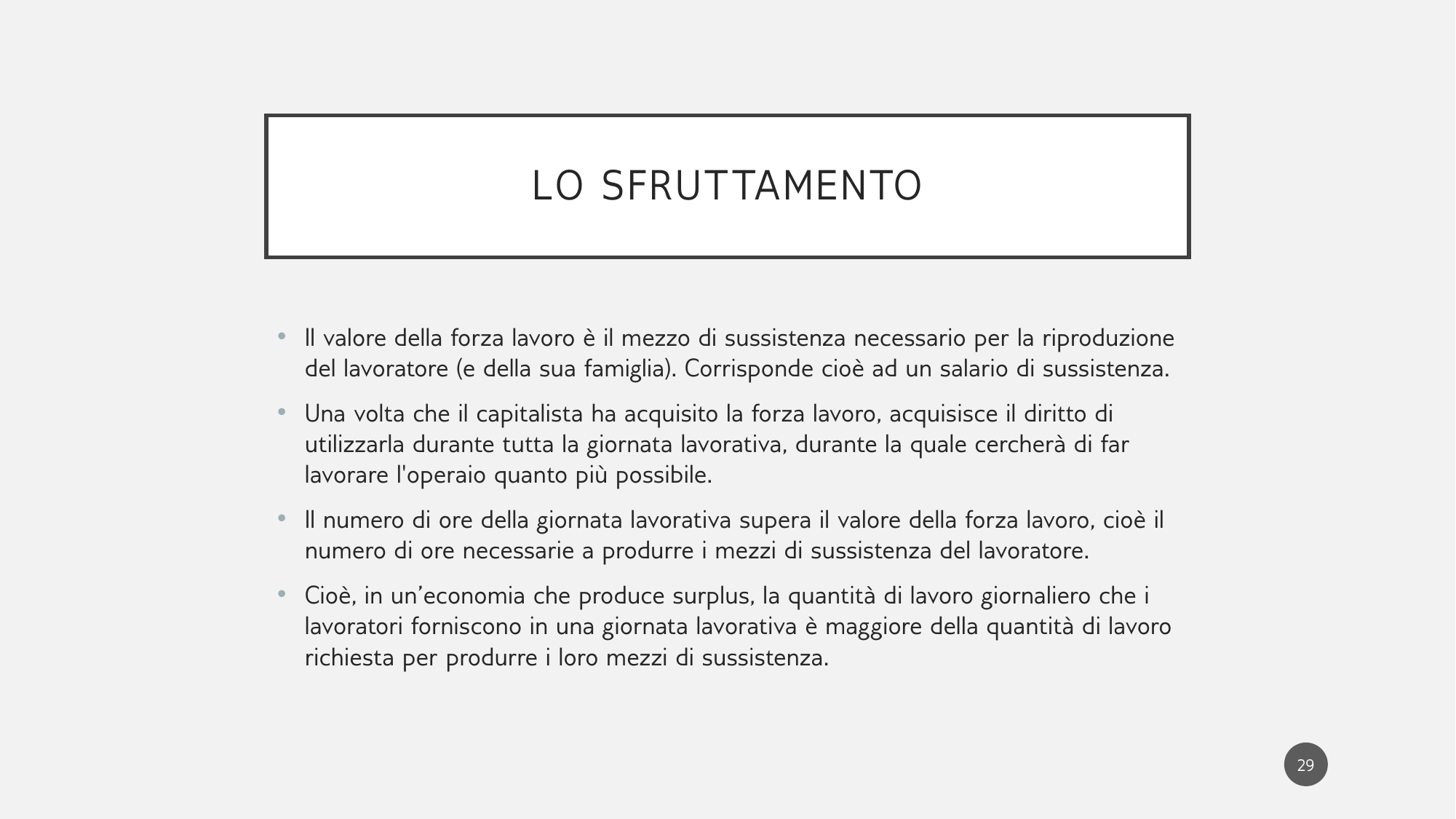

# Lo sfruttamento
Il valore della forza lavoro è il mezzo di sussistenza necessario per la riproduzione del lavoratore (e della sua famiglia). Corrisponde cioè ad un salario di sussistenza.
Una volta che il capitalista ha acquisito la forza lavoro, acquisisce il diritto di utilizzarla durante tutta la giornata lavorativa, durante la quale cercherà di far lavorare l'operaio quanto più possibile.
Il numero di ore della giornata lavorativa supera il valore della forza lavoro, cioè il numero di ore necessarie a produrre i mezzi di sussistenza del lavoratore.
Cioè, in un’economia che produce surplus, la quantità di lavoro giornaliero che i lavoratori forniscono in una giornata lavorativa è maggiore della quantità di lavoro richiesta per produrre i loro mezzi di sussistenza.
29